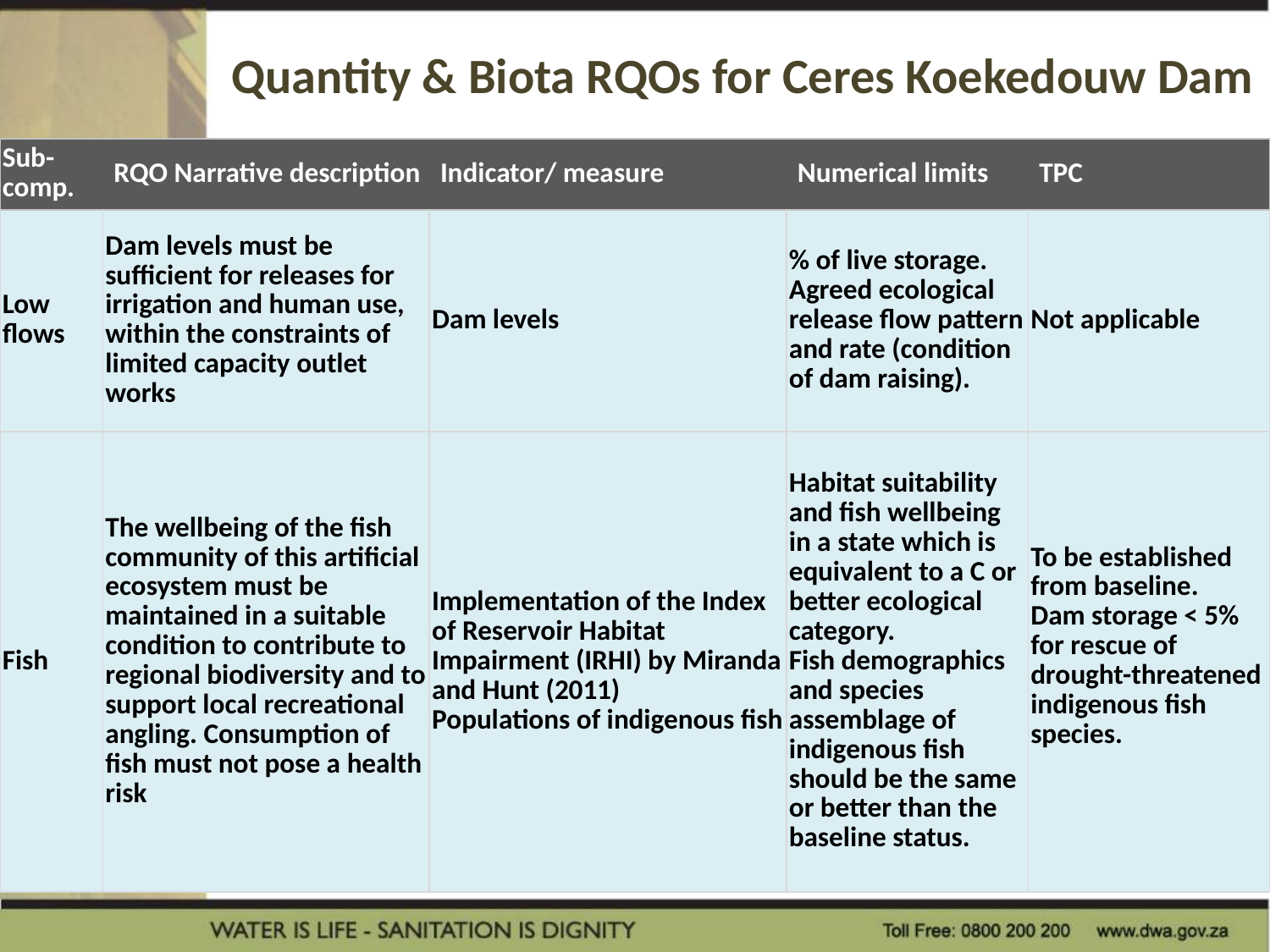

# Quantity & Biota RQOs for Ceres Koekedouw Dam
| Sub-comp. | RQO Narrative description | Indicator/ measure | Numerical limits | TPC |
| --- | --- | --- | --- | --- |
| Low flows | Dam levels must be sufficient for releases for irrigation and human use, within the constraints of limited capacity outlet works | Dam levels | % of live storage. Agreed ecological release flow pattern and rate (condition of dam raising). | Not applicable |
| Fish | The wellbeing of the fish community of this artificial ecosystem must be maintained in a suitable condition to contribute to regional biodiversity and to support local recreational angling. Consumption of fish must not pose a health risk | Implementation of the Index of Reservoir Habitat Impairment (IRHI) by Miranda and Hunt (2011) Populations of indigenous fish | Habitat suitability and fish wellbeing in a state which is equivalent to a C or better ecological category. Fish demographics and species assemblage of indigenous fish should be the same or better than the baseline status. | To be established from baseline. Dam storage < 5% for rescue of drought-threatened indigenous fish species. |